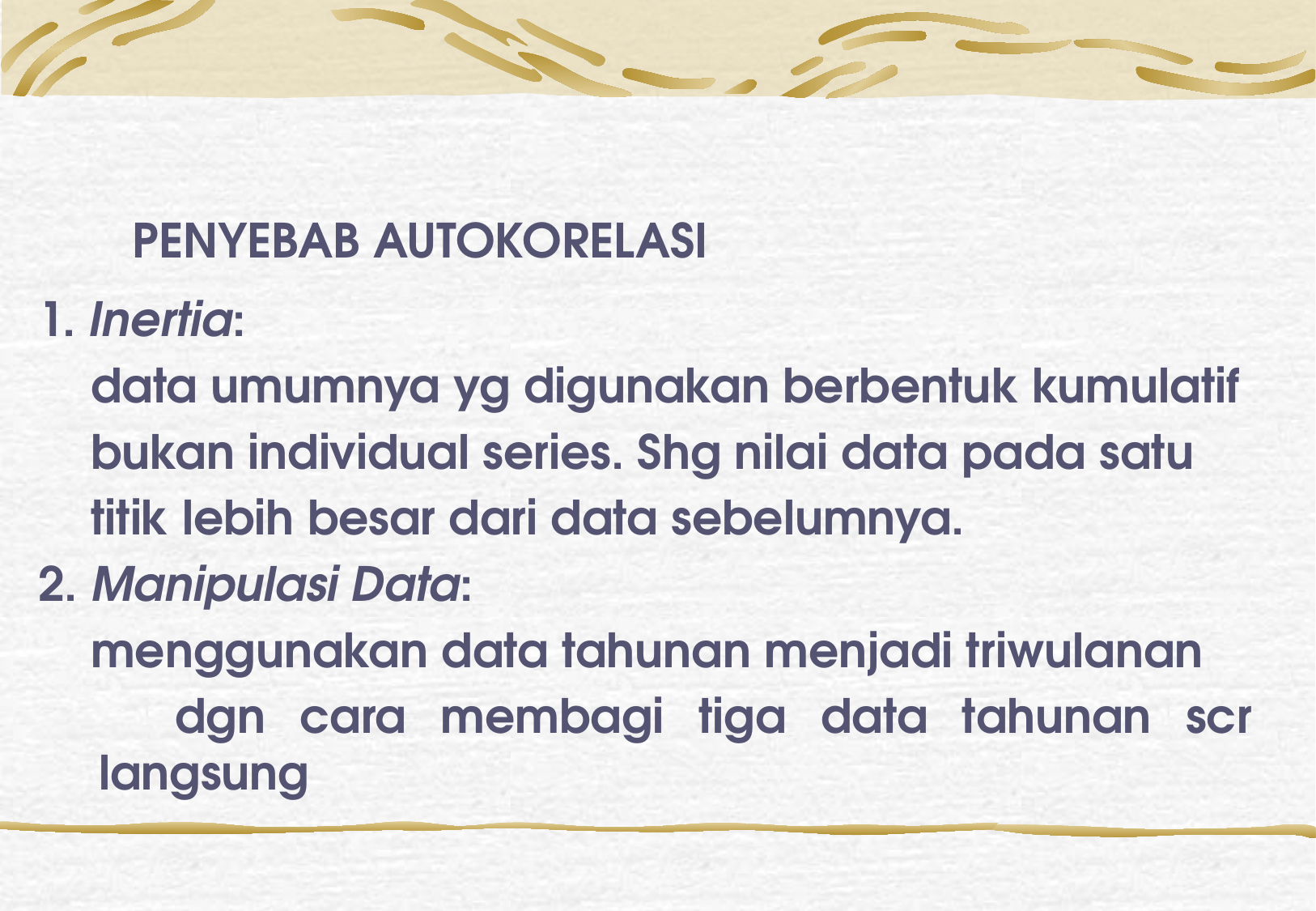

PENYEBAB AUTOKORELASI
1. Inertia:
    data umumnya yg digunakan berbentuk kumulatif
    bukan individual series. Shg nilai data pada satu
    titik lebih besar dari data sebelumnya.
2. Manipulasi Data:
    menggunakan data tahunan menjadi triwulanan
    dgn cara membagi tiga data tahunan scr langsung